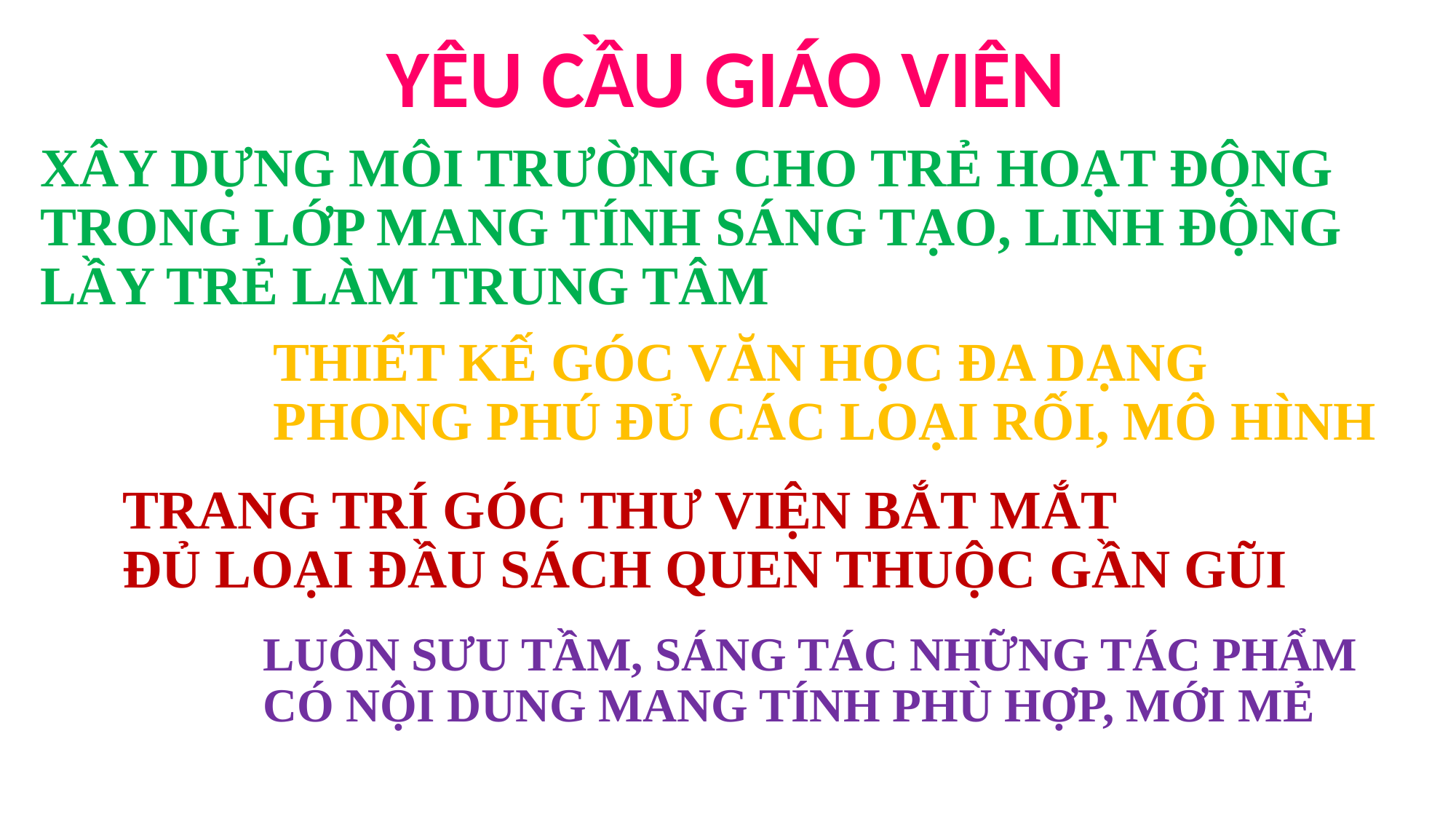

YÊU CẦU GIÁO VIÊN
# XÂY DỰNG MÔI TRƯỜNG CHO TRẺ HOẠT ĐỘNG TRONG LỚP MANG TÍNH SÁNG TẠO, LINH ĐỘNG LẦY TRẺ LÀM TRUNG TÂM
THIẾT KẾ GÓC VĂN HỌC ĐA DẠNG
PHONG PHÚ ĐỦ CÁC LOẠI RỐI, MÔ HÌNH

TRANG TRÍ GÓC THƯ VIỆN BẮT MẮT
ĐỦ LOẠI ĐẦU SÁCH QUEN THUỘC GẦN GŨI
LUÔN SƯU TẦM, SÁNG TÁC NHỮNG TÁC PHẨM
CÓ NỘI DUNG MANG TÍNH PHÙ HỢP, MỚI MẺ